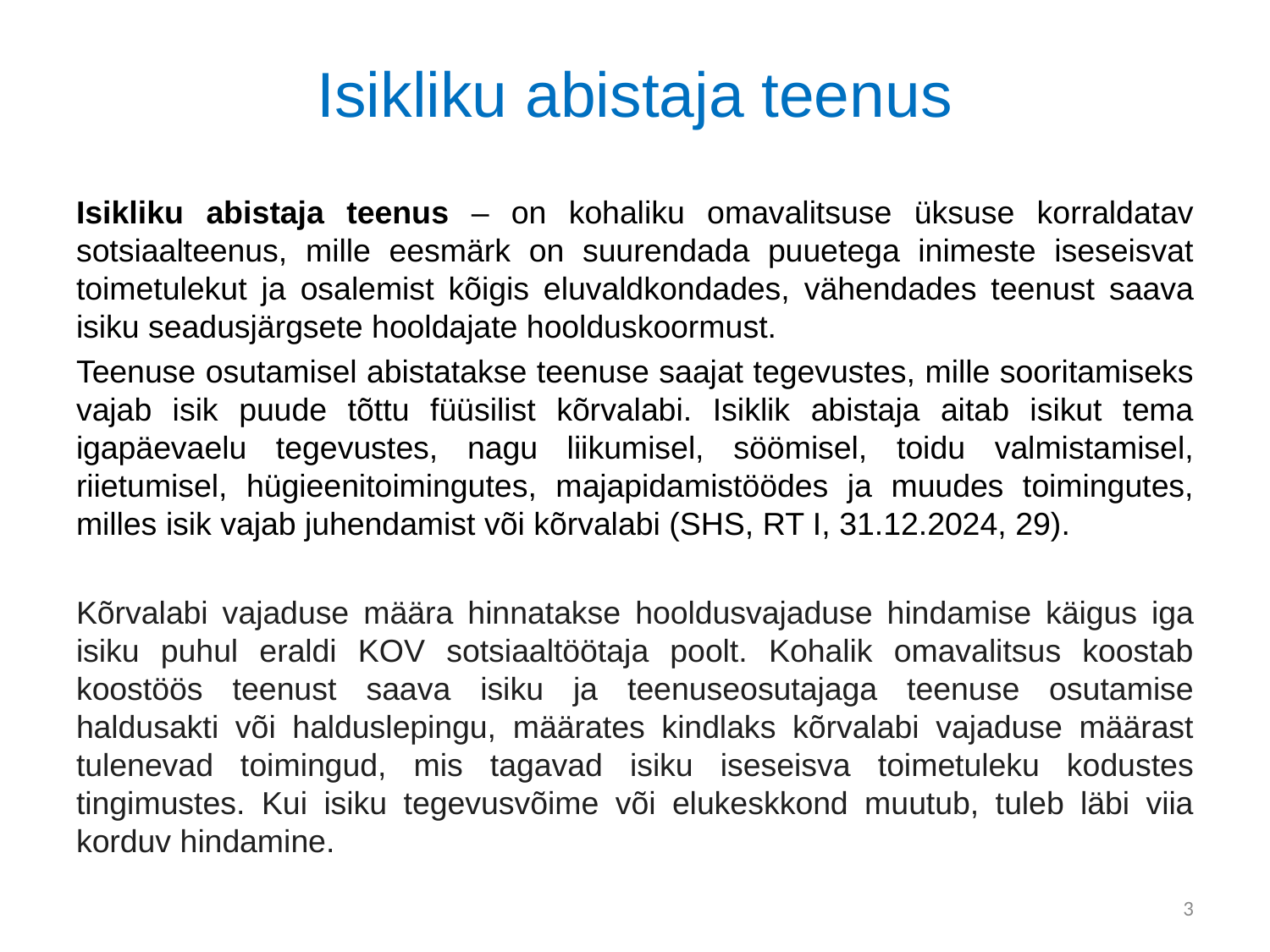

# Isikliku abistaja teenus
Isikliku abistaja teenus – on kohaliku omavalitsuse üksuse korraldatav sotsiaalteenus, mille eesmärk on suurendada puuetega inimeste iseseisvat toimetulekut ja osalemist kõigis eluvaldkondades, vähendades teenust saava isiku seadusjärgsete hooldajate hoolduskoormust.
Teenuse osutamisel abistatakse teenuse saajat tegevustes, mille sooritamiseks vajab isik puude tõttu füüsilist kõrvalabi. Isiklik abistaja aitab isikut tema igapäevaelu tegevustes, nagu liikumisel, söömisel, toidu valmistamisel, riietumisel, hügieenitoimingutes, majapidamistöödes ja muudes toimingutes, milles isik vajab juhendamist või kõrvalabi (SHS, RT I, 31.12.2024, 29).

Kõrvalabi vajaduse määra hinnatakse hooldusvajaduse hindamise käigus iga isiku puhul eraldi KOV sotsiaaltöötaja poolt. Kohalik omavalitsus koostab koostöös teenust saava isiku ja teenuseosutajaga teenuse osutamise haldusakti või halduslepingu, määrates kindlaks kõrvalabi vajaduse määrast tulenevad toimingud, mis tagavad isiku iseseisva toimetuleku kodustes tingimustes. Kui isiku tegevusvõime või elukeskkond muutub, tuleb läbi viia korduv hindamine.

3